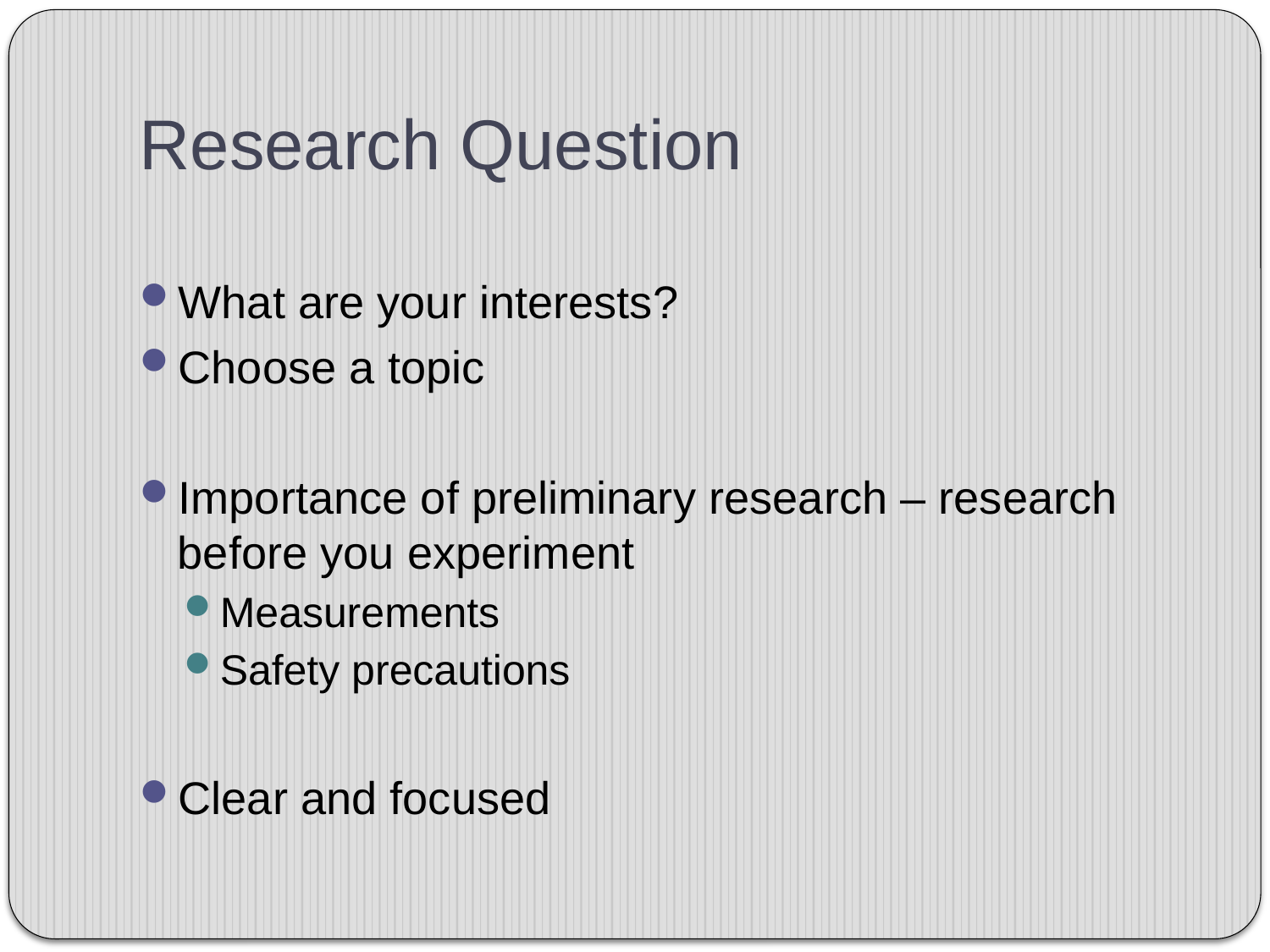

# Research Question

What are your interests?
Choose a topic

Importance of preliminary research – research before you experiment
Measurements
Safety precautions

Clear and focused